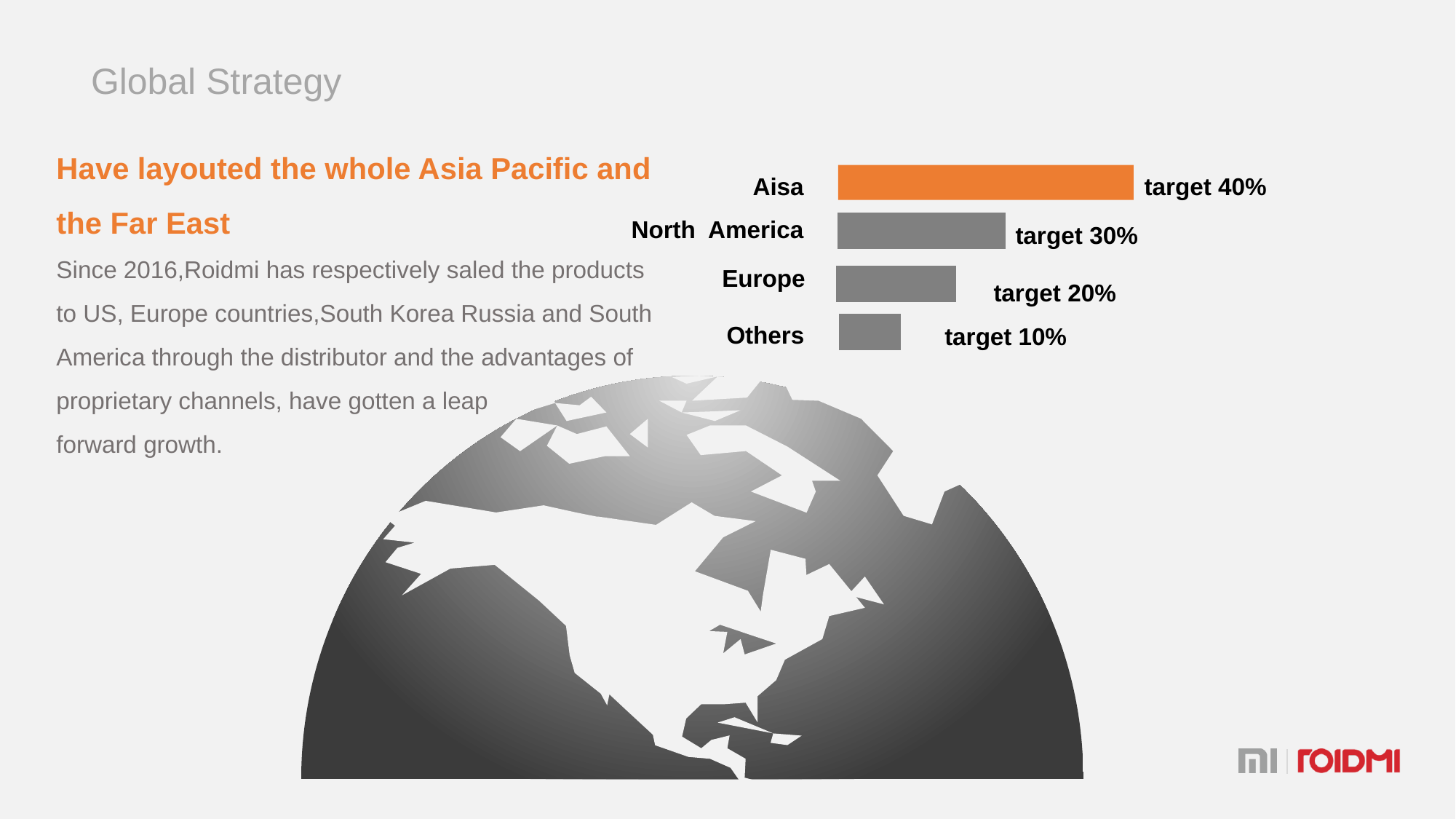

Global Strategy
Have layouted the whole Asia Pacific and the Far East
Since 2016,Roidmi has respectively saled the products to US, Europe countries,South Korea Russia and South America through the distributor and the advantages of proprietary channels, have gotten a leap
forward growth.
target 40%
Aisa

North  America
target 30%

Europe
target 20%

Others
 target 10%